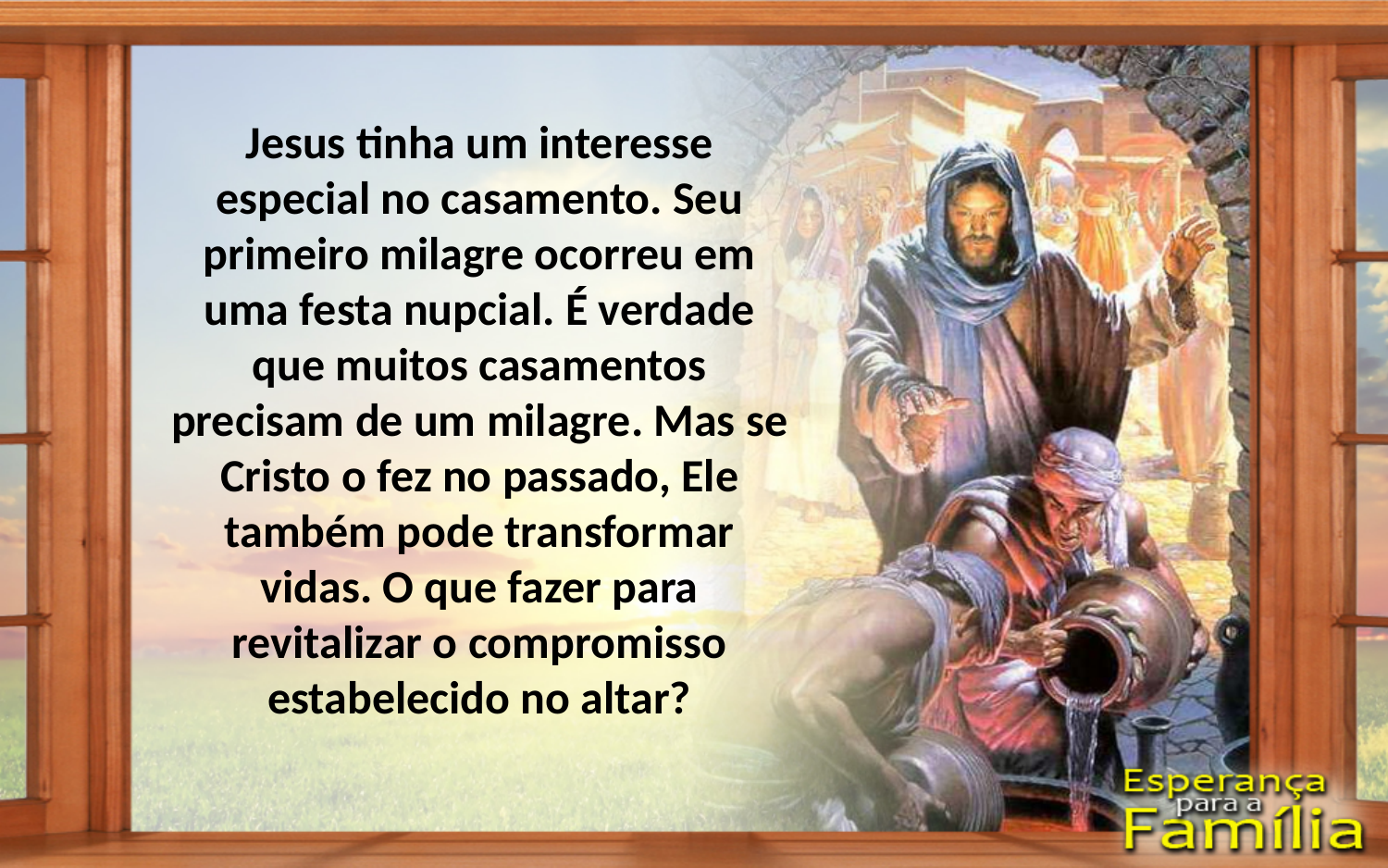

Jesus tinha um interesse especial no casamento. Seu primeiro milagre ocorreu em uma festa nupcial. É verdade que muitos casamentos precisam de um milagre. Mas se Cristo o fez no passado, Ele também pode transformar vidas. O que fazer para revitalizar o compromisso estabelecido no altar?